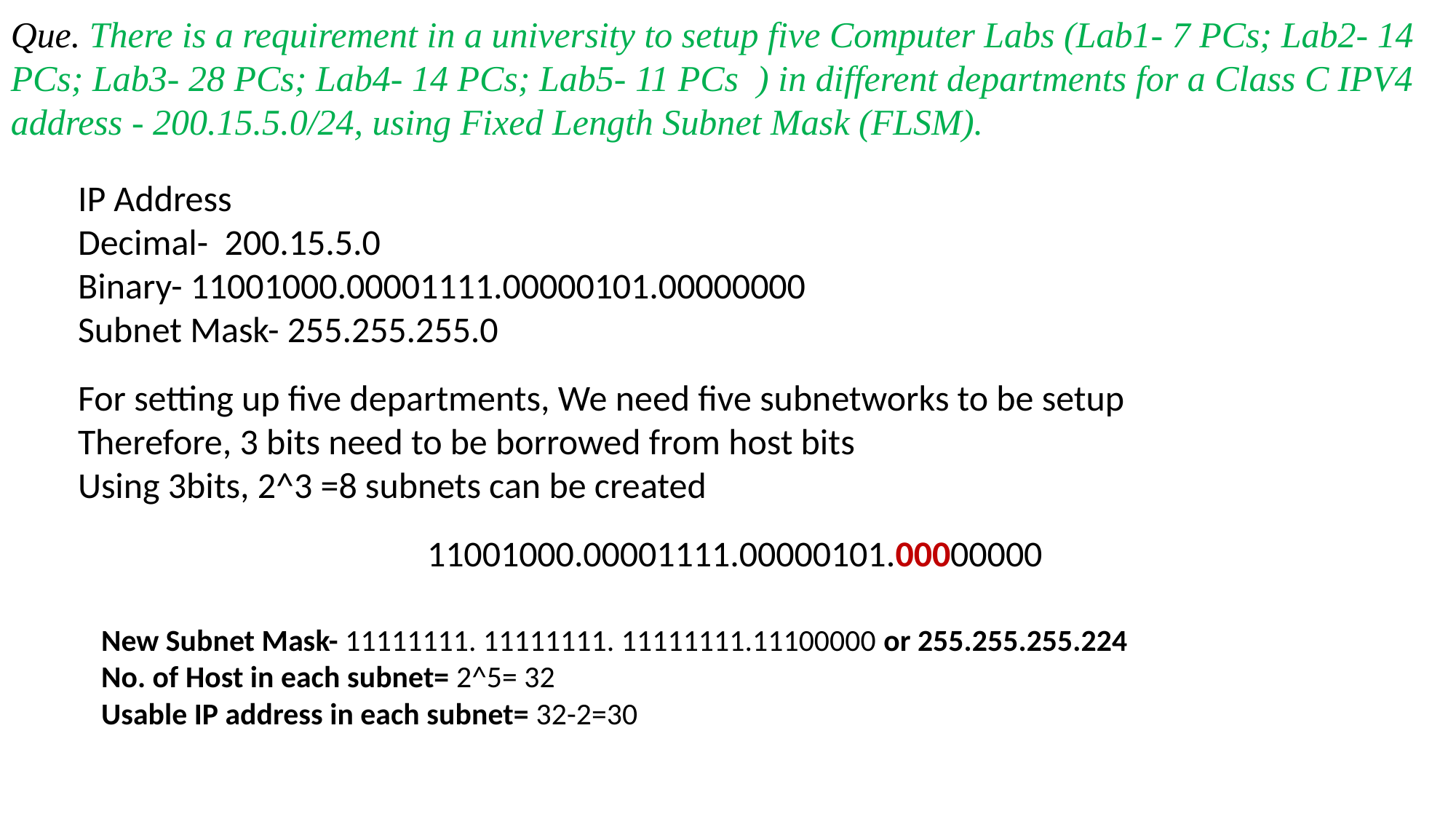

Que. There is a requirement in a university to setup five Computer Labs (Lab1- 7 PCs; Lab2- 14 PCs; Lab3- 28 PCs; Lab4- 14 PCs; Lab5- 11 PCs  ) in different departments for a Class C IPV4 address - 200.15.5.0/24, using Fixed Length Subnet Mask (FLSM).
IP Address
Decimal-  200.15.5.0
Binary- 11001000.00001111.00000101.00000000
Subnet Mask- 255.255.255.0
For setting up five departments, We need five subnetworks to be setup
Therefore, 3 bits need to be borrowed from host bits
Using 3bits, 2^3 =8 subnets can be created
11001000.00001111.00000101.00000000
New Subnet Mask- 11111111. 11111111. 11111111.11100000 or 255.255.255.224
No. of Host in each subnet= 2^5= 32
Usable IP address in each subnet= 32-2=30